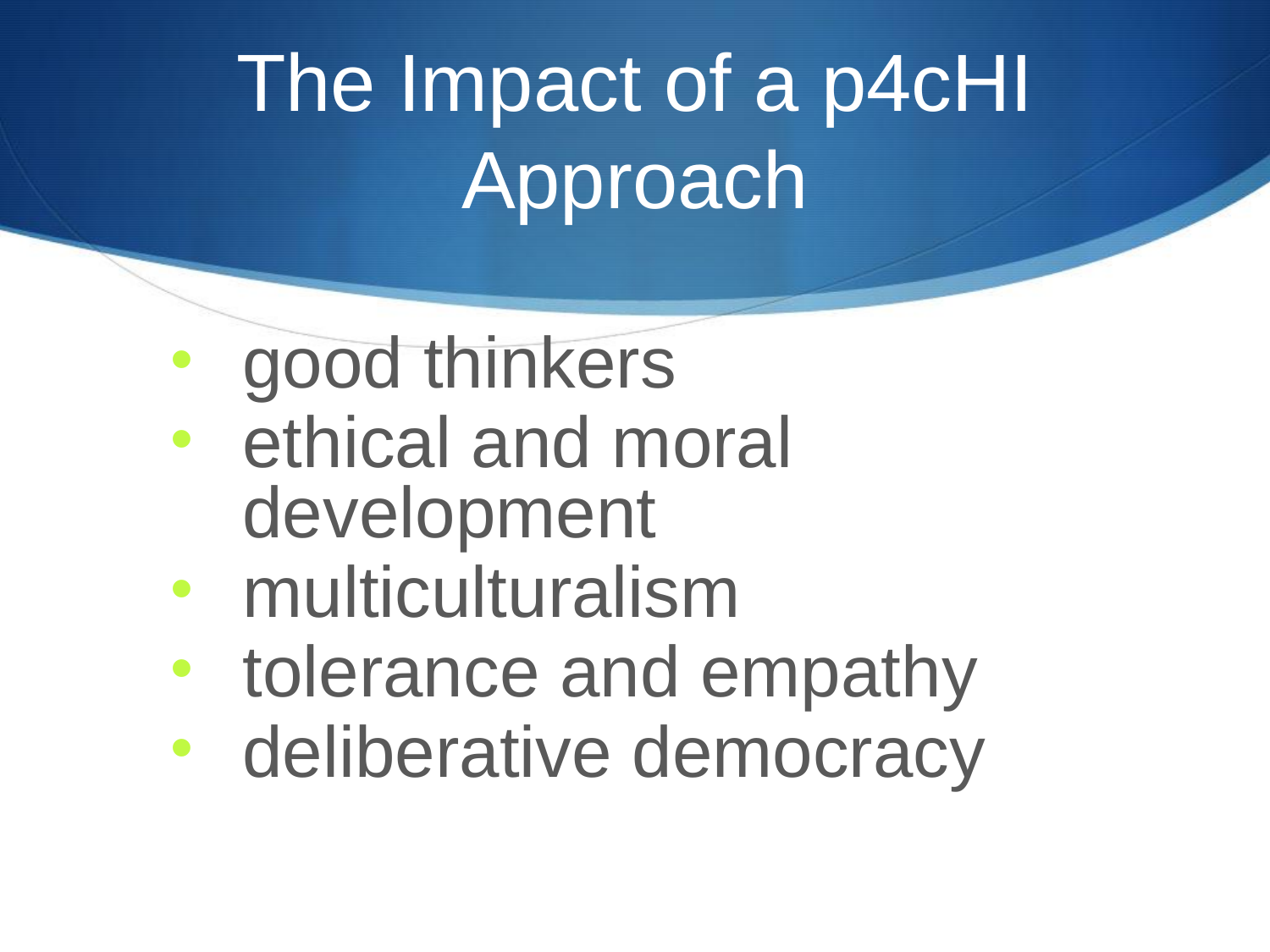

# The Impact of a p4cHI Approach
good thinkers
ethical and moral development
multiculturalism
tolerance and empathy
deliberative democracy